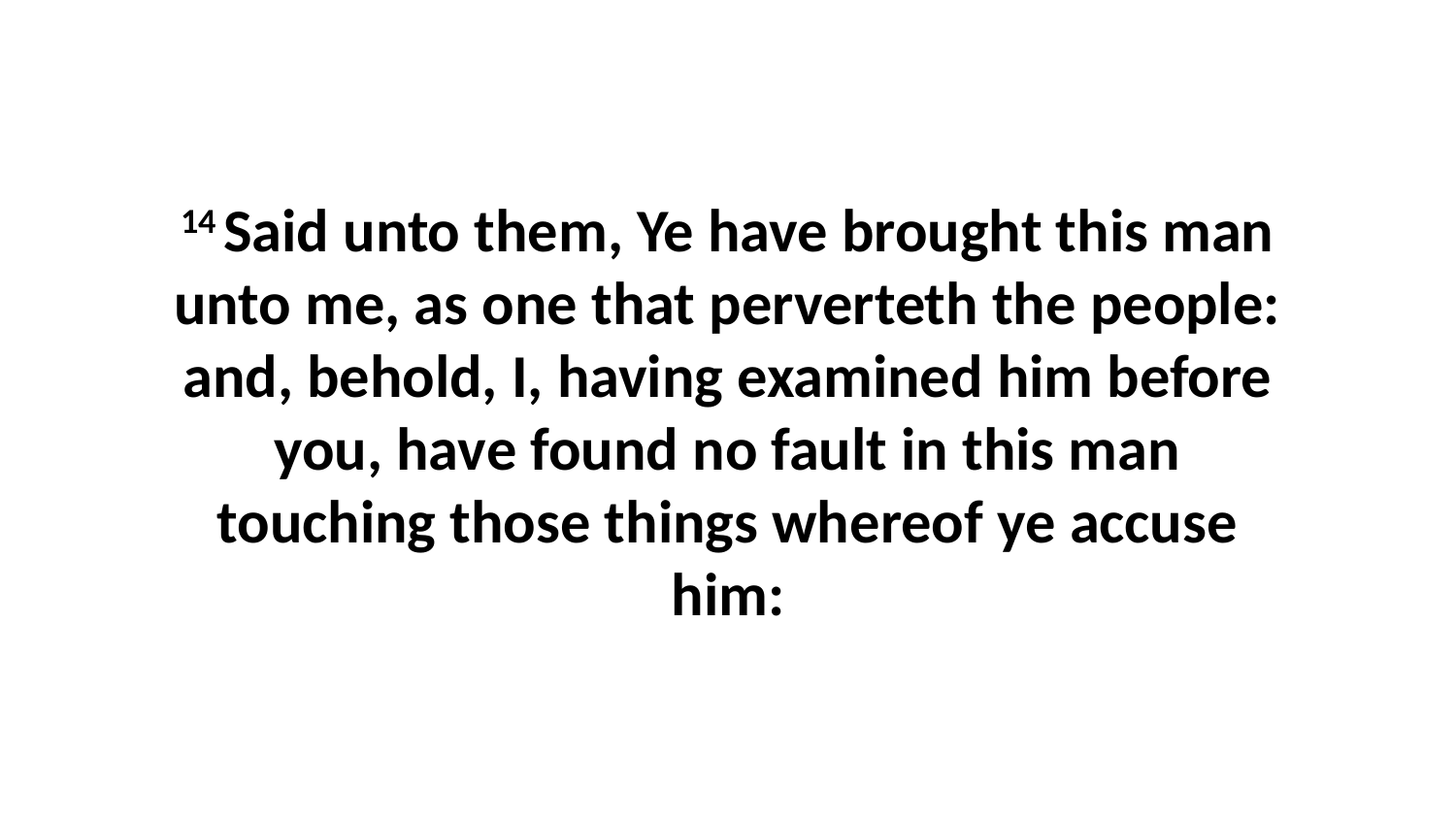

14 Said unto them, Ye have brought this man unto me, as one that perverteth the people: and, behold, I, having examined him before you, have found no fault in this man touching those things whereof ye accuse him: